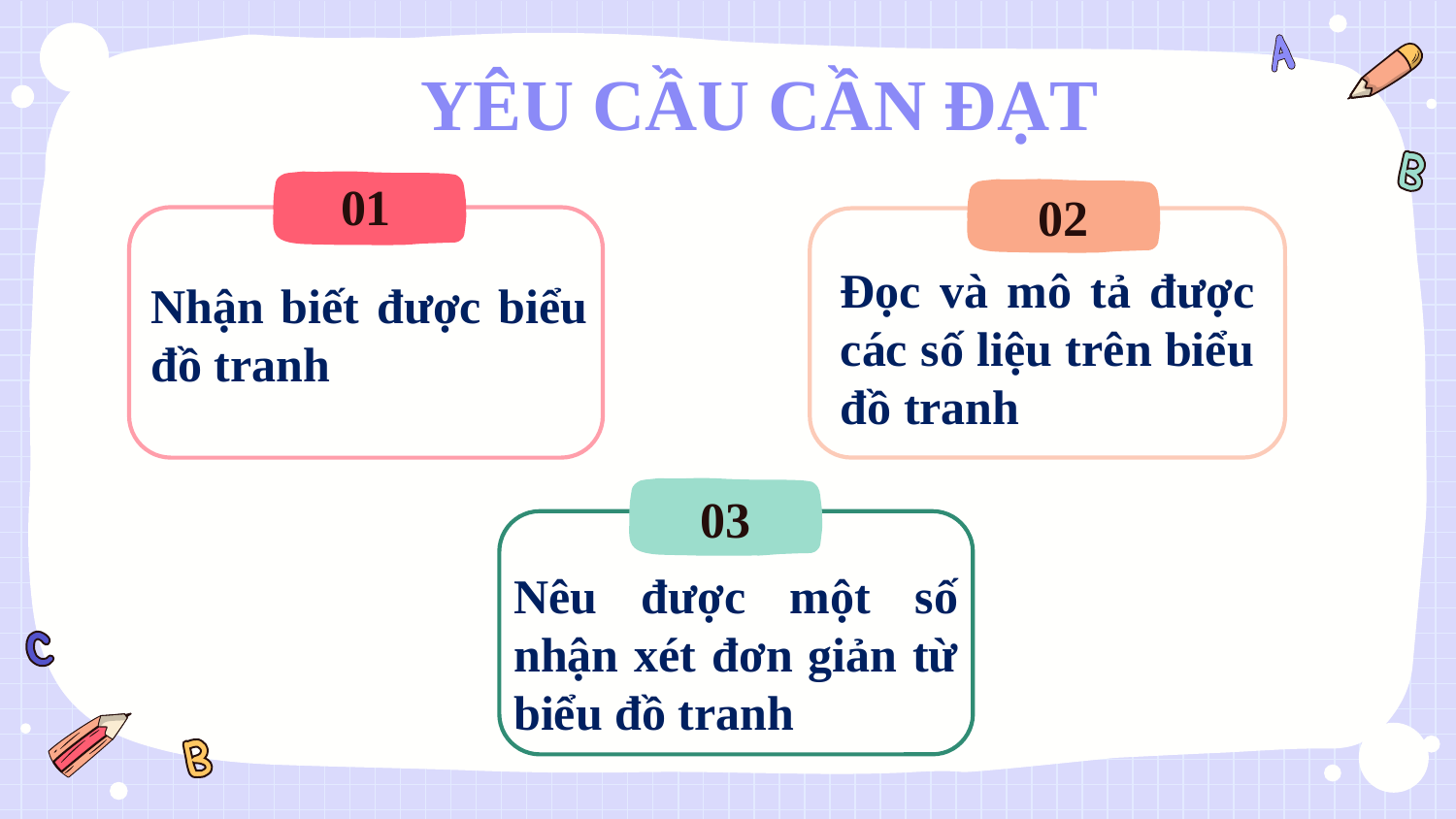

YÊU CẦU CẦN ĐẠT

01
02

Đọc và mô tả được các số liệu trên biểu đồ tranh
Nhận biết được biểu đồ tranh

03

Nêu được một số nhận xét đơn giản từ biểu đồ tranh